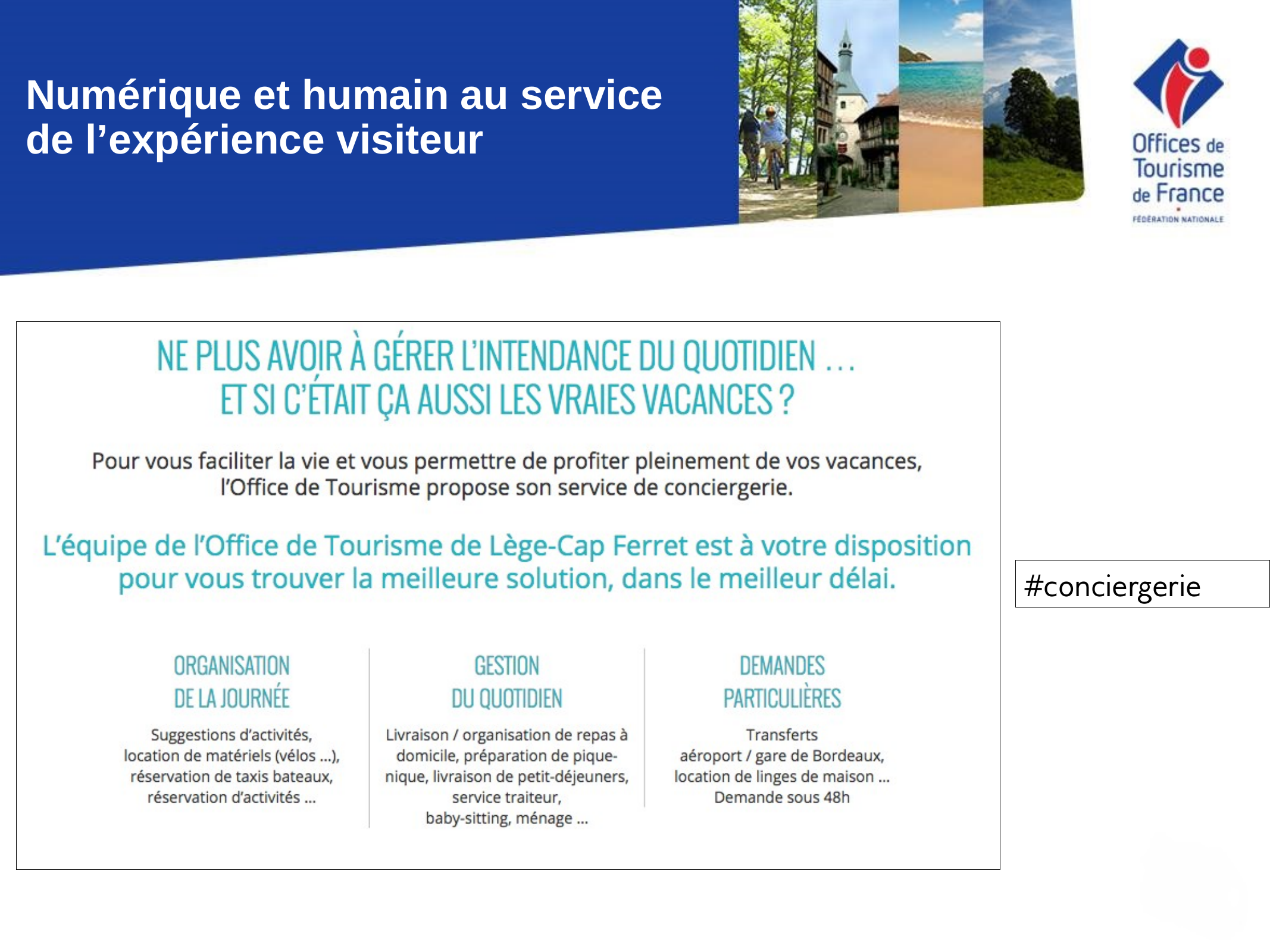

Numérique et humain au service de l’expérience visiteur

#conciergerie